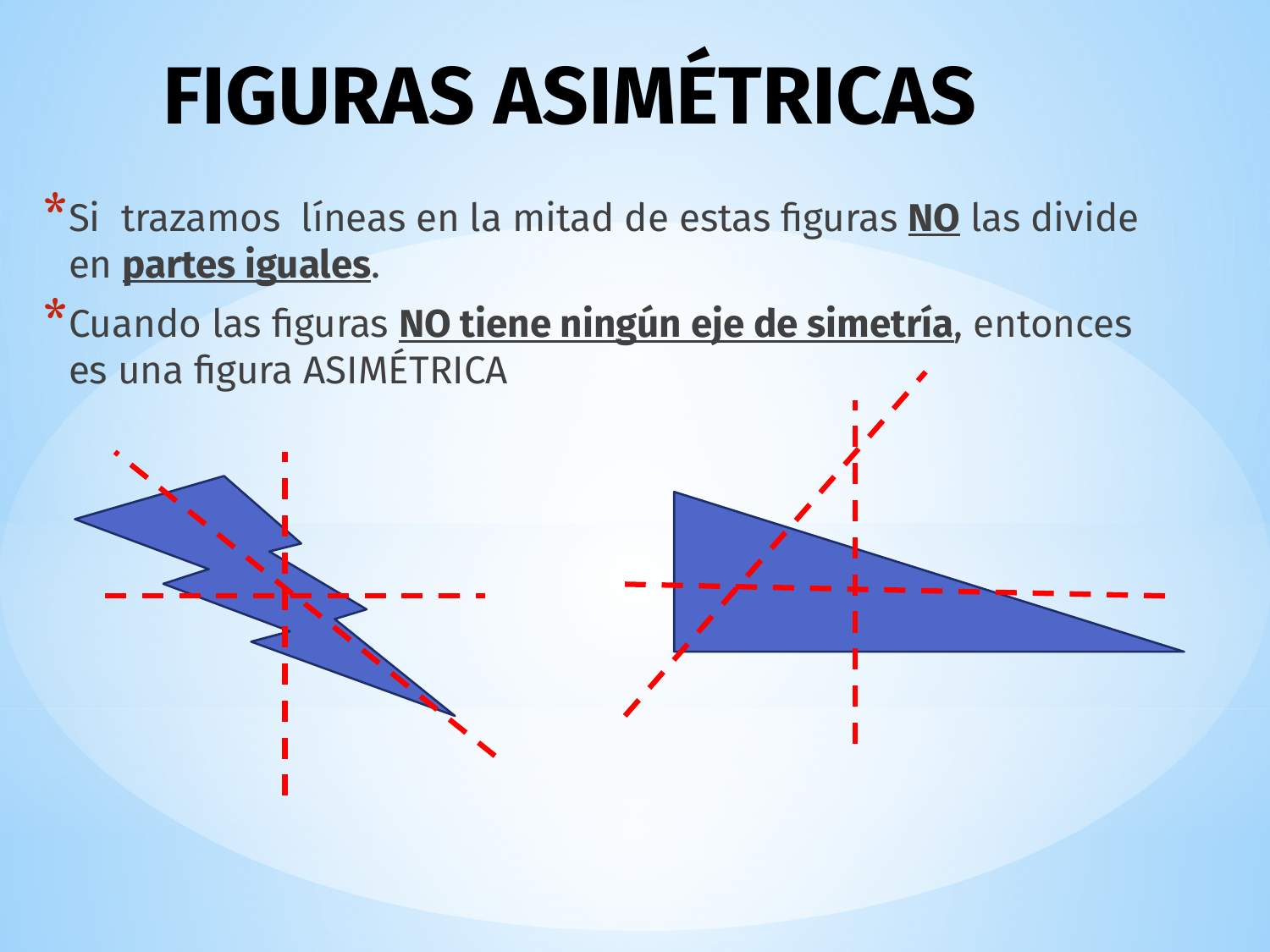

# FIGURAS ASIMÉTRICAS
Si  trazamos  líneas en la mitad de estas figuras NO las divide en partes iguales.
Cuando las figuras NO tiene ningún eje de simetría, entonces es una figura ASIMÉTRICA